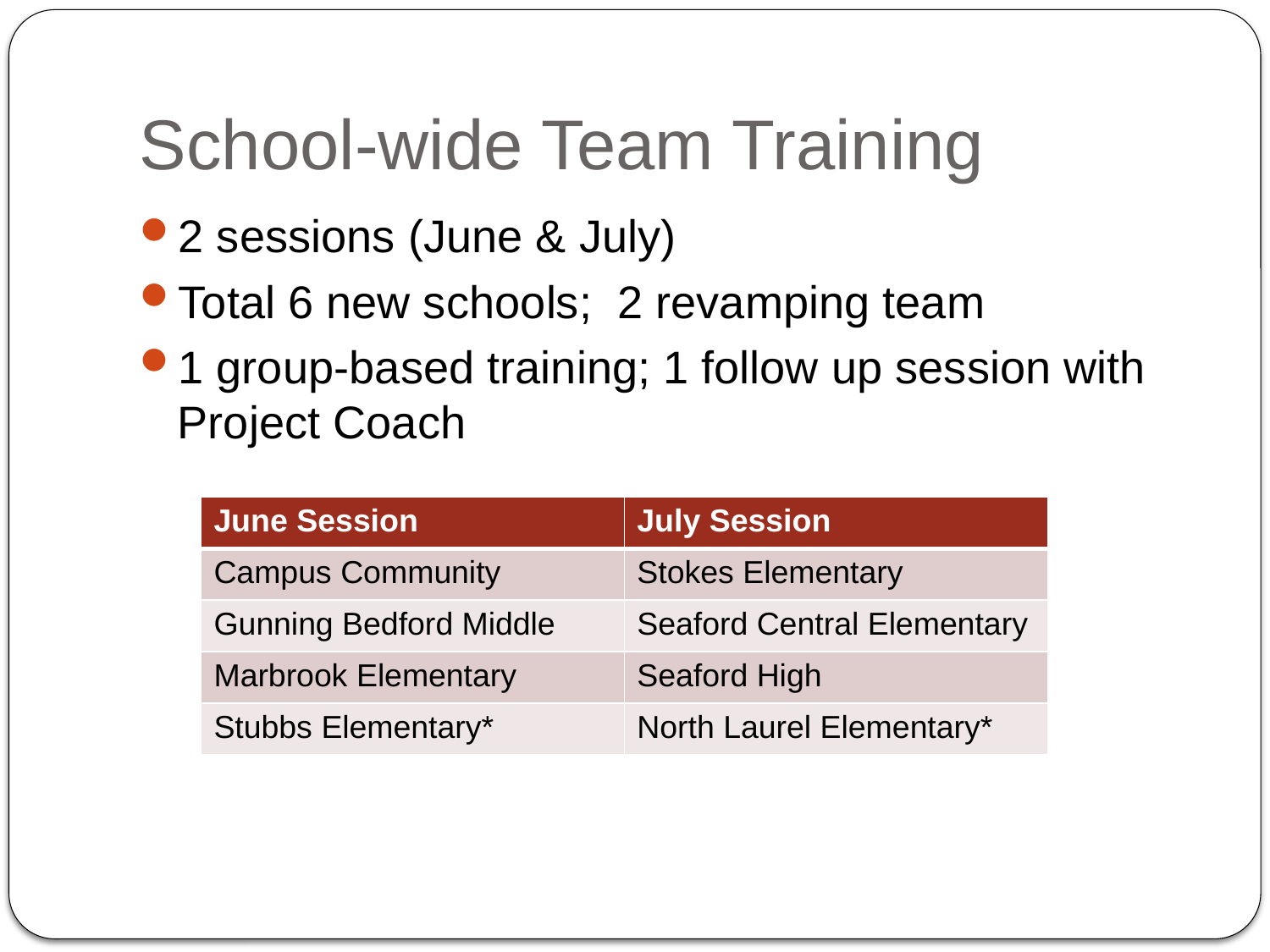

# School-wide Team Training
2 sessions (June & July)
Total 6 new schools;  2 revamping team
1 group-based training; 1 follow up session with Project Coach

| June Session | July Session |
| --- | --- |
| Campus Community | Stokes Elementary |
| Gunning Bedford Middle | Seaford Central Elementary |
| Marbrook Elementary | Seaford High |
| Stubbs Elementary\* | North Laurel Elementary\* |